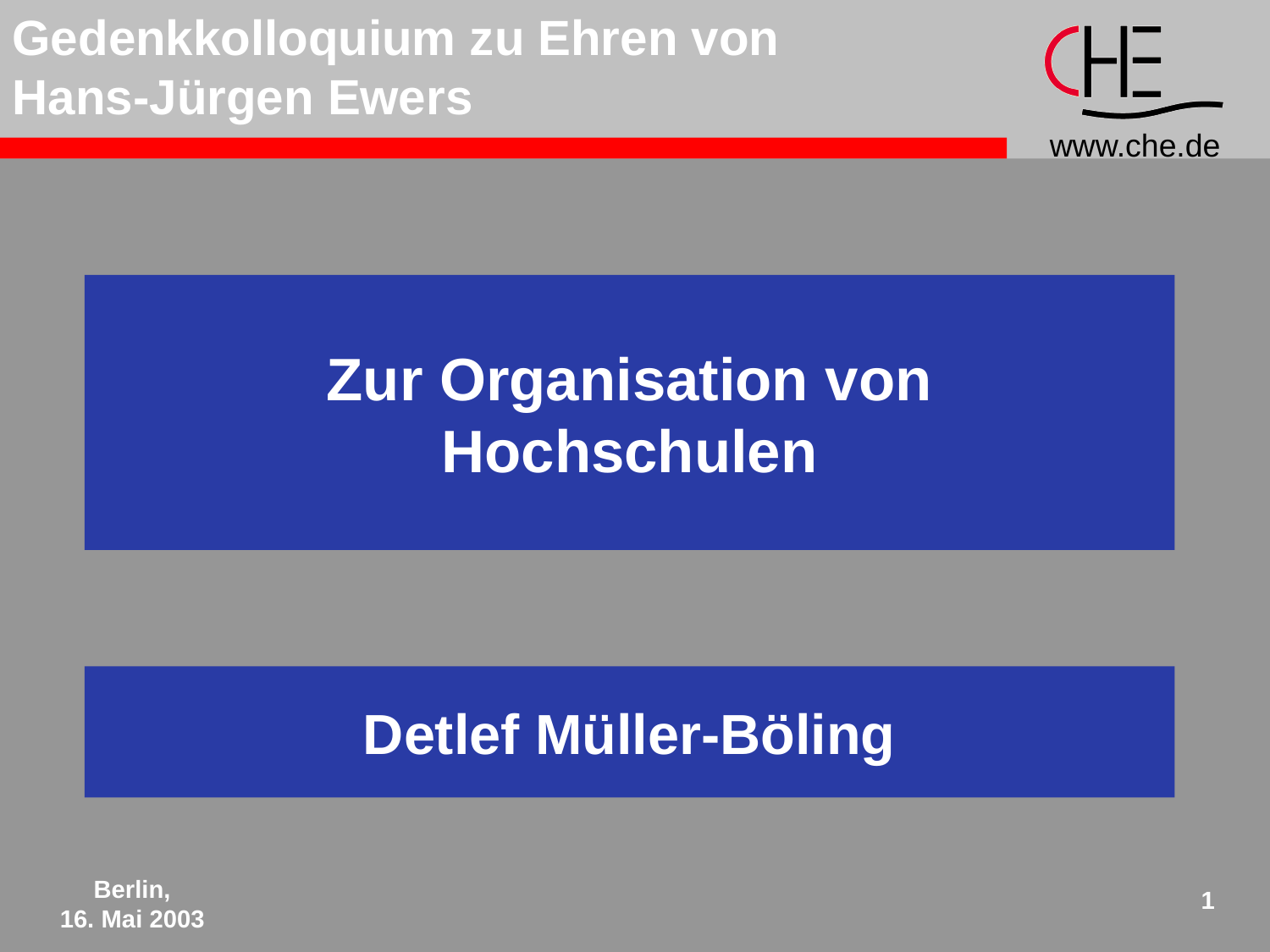

Gedenkkolloquium zu Ehren von
Hans-Jürgen Ewers

Zur Organisation von
Hochschulen
Detlef Müller-Böling
Berlin,
16. Mai 2003

1